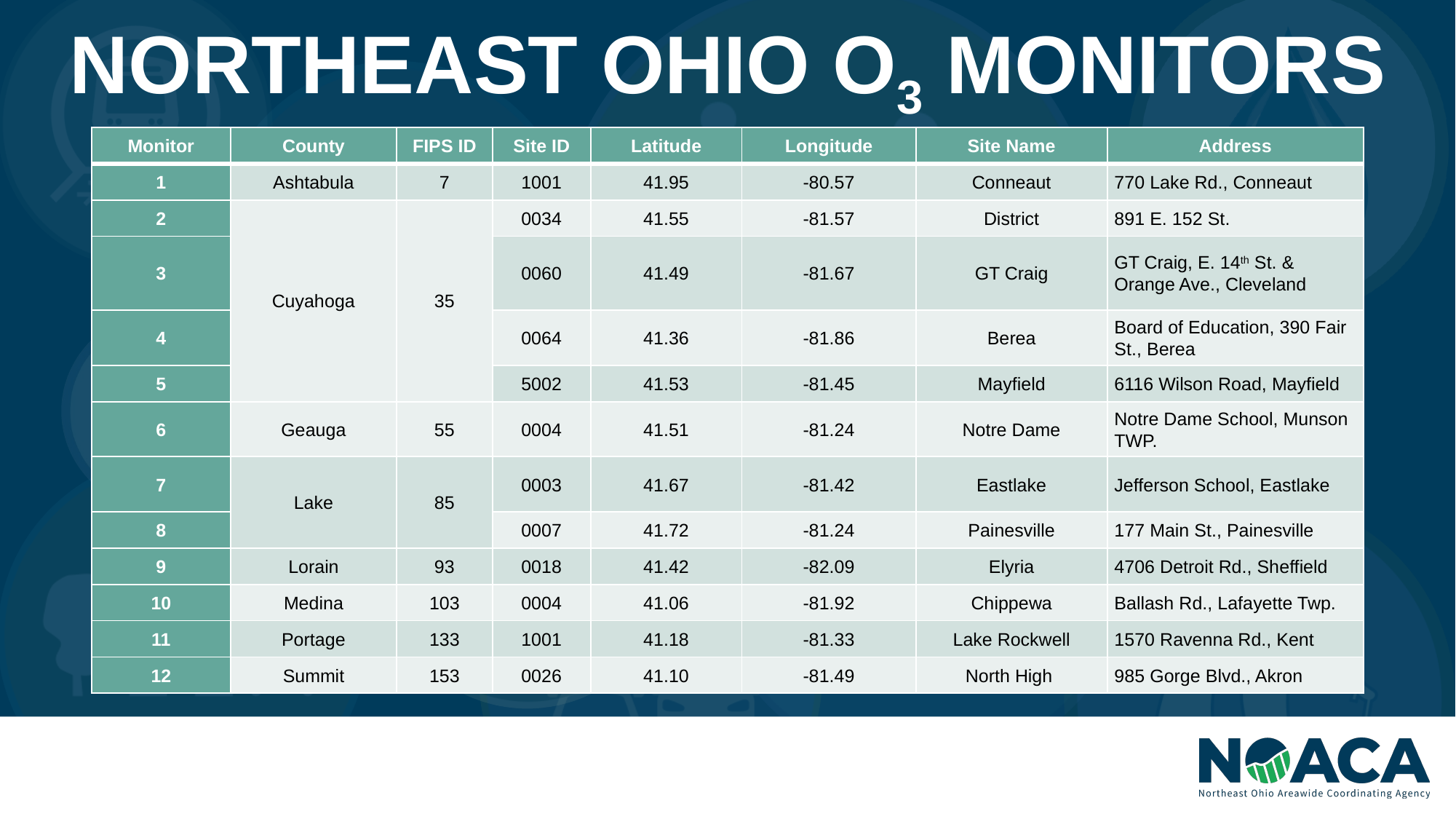

# NORTHEAST OHIO O3 MONITORS
| Monitor | County | FIPS ID | Site ID | Latitude | Longitude | Site Name | Address |
| --- | --- | --- | --- | --- | --- | --- | --- |
| 1 | Ashtabula | 7 | 1001 | 41.95 | -80.57 | Conneaut | 770 Lake Rd., Conneaut |
| 2 | Cuyahoga | 35 | 0034 | 41.55 | -81.57 | District | 891 E. 152 St. |
| 3 |  |  | 0060 | 41.49 | -81.67 | GT Craig | GT Craig, E. 14th St. & Orange Ave., Cleveland |
| 4 |  |  | 0064 | 41.36 | -81.86 | Berea | Board of Education, 390 Fair St., Berea |
| 5 |  |  | 5002 | 41.53 | -81.45 | Mayfield | 6116 Wilson Road, Mayfield |
| 6 | Geauga | 55 | 0004 | 41.51 | -81.24 | Notre Dame | Notre Dame School, Munson TWP. |
| 7 | Lake | 85 | 0003 | 41.67 | -81.42 | Eastlake | Jefferson School, Eastlake |
| 8 |  |  | 0007 | 41.72 | -81.24 | Painesville | 177 Main St., Painesville |
| 9 | Lorain | 93 | 0018 | 41.42 | -82.09 | Elyria | 4706 Detroit Rd., Sheffield |
| 10 | Medina | 103 | 0004 | 41.06 | -81.92 | Chippewa | Ballash Rd., Lafayette Twp. |
| 11 | Portage | 133 | 1001 | 41.18 | -81.33 | Lake Rockwell | 1570 Ravenna Rd., Kent |
| 12 | Summit | 153 | 0026 | 41.10 | -81.49 | North High | 985 Gorge Blvd., Akron |